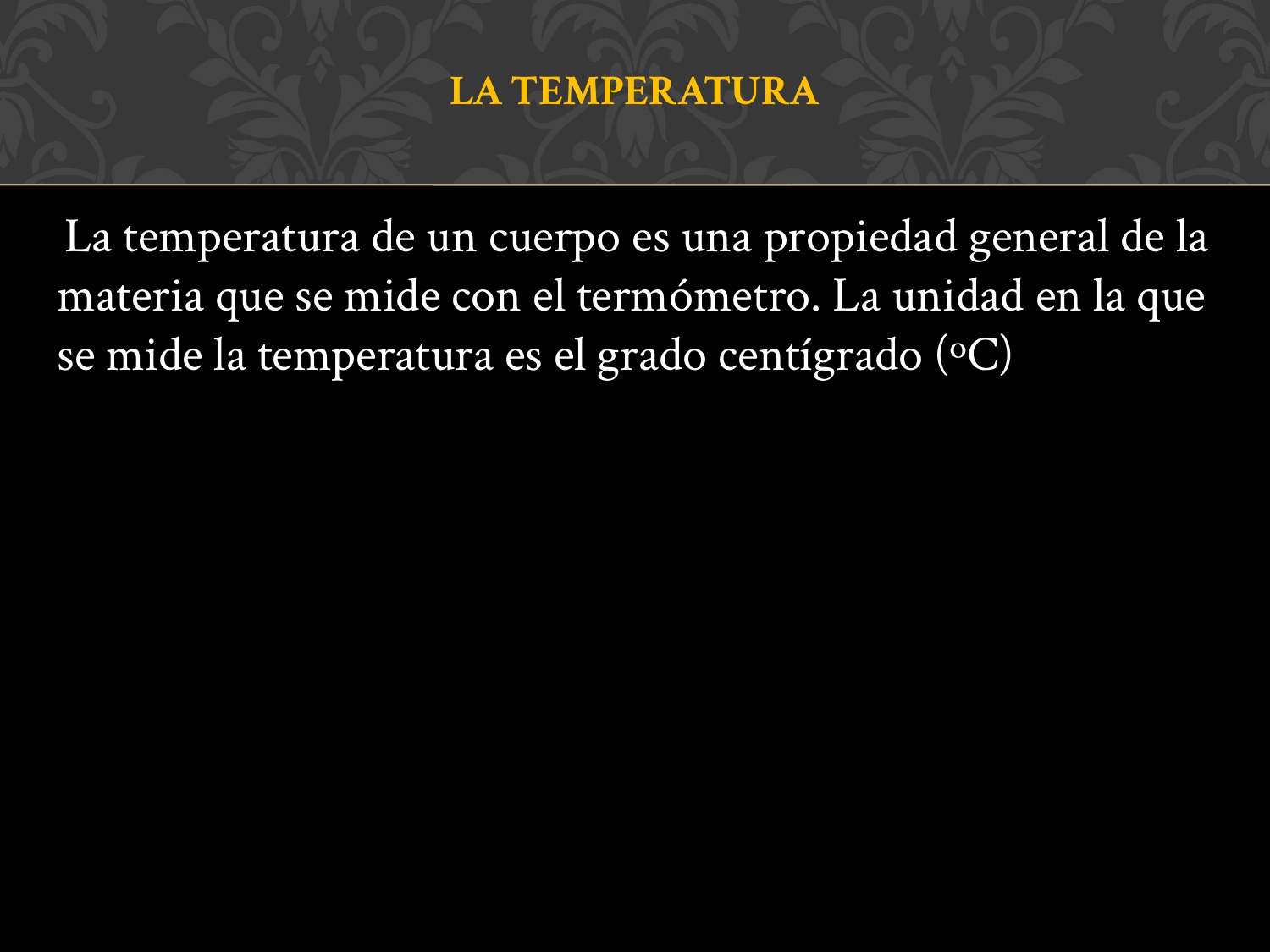

LA TEMPERATURA

 La temperatura de un cuerpo es una propiedad general de la materia que se mide con el termómetro. La unidad en la que se mide la temperatura es el grado centígrado (ºC)